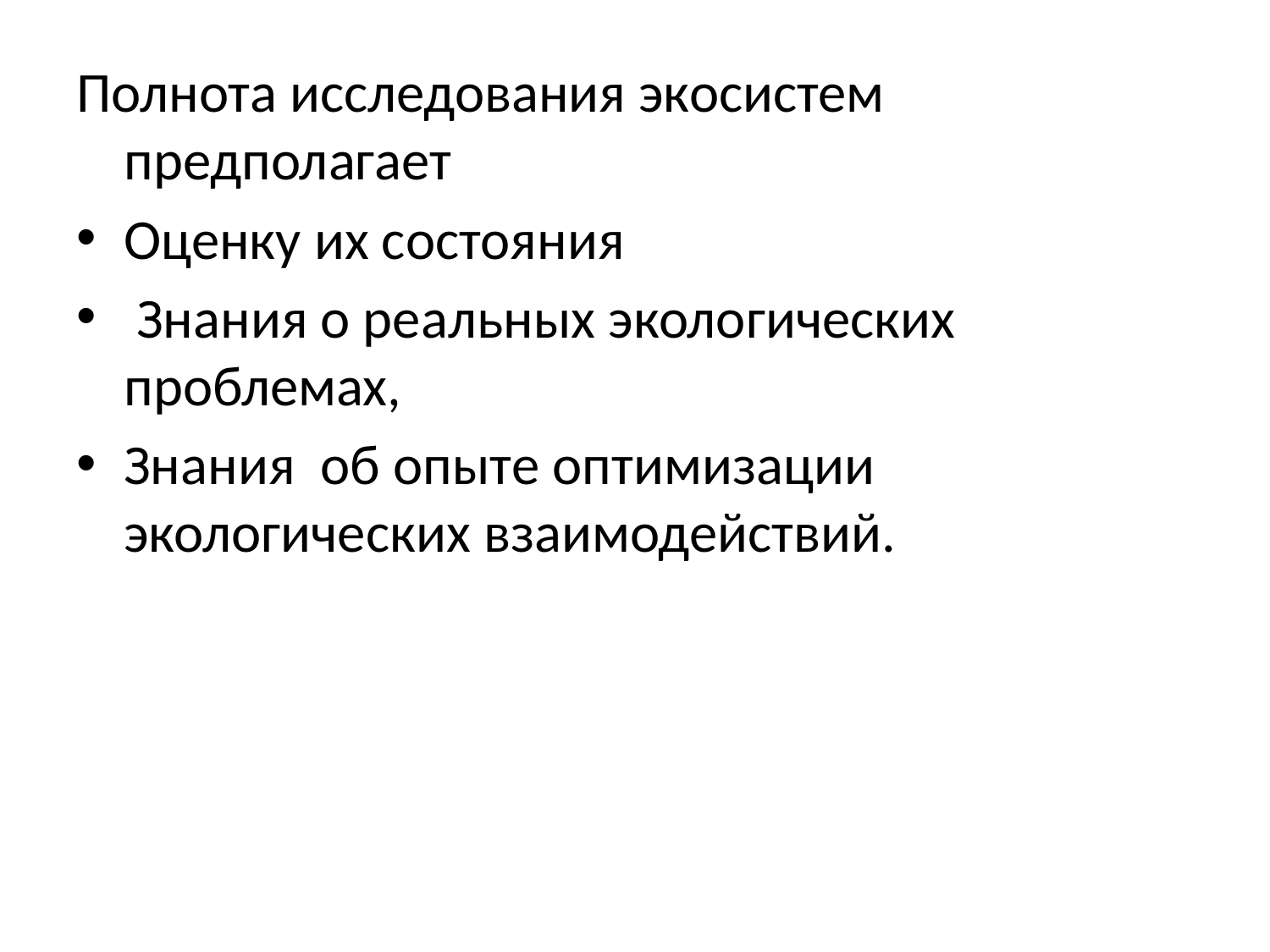

Полнота исследования экосистем предполагает
Оценку их состояния
 Знания о реальных экологических проблемах,
Знания  об опыте оптимизации экологических взаимодействий.